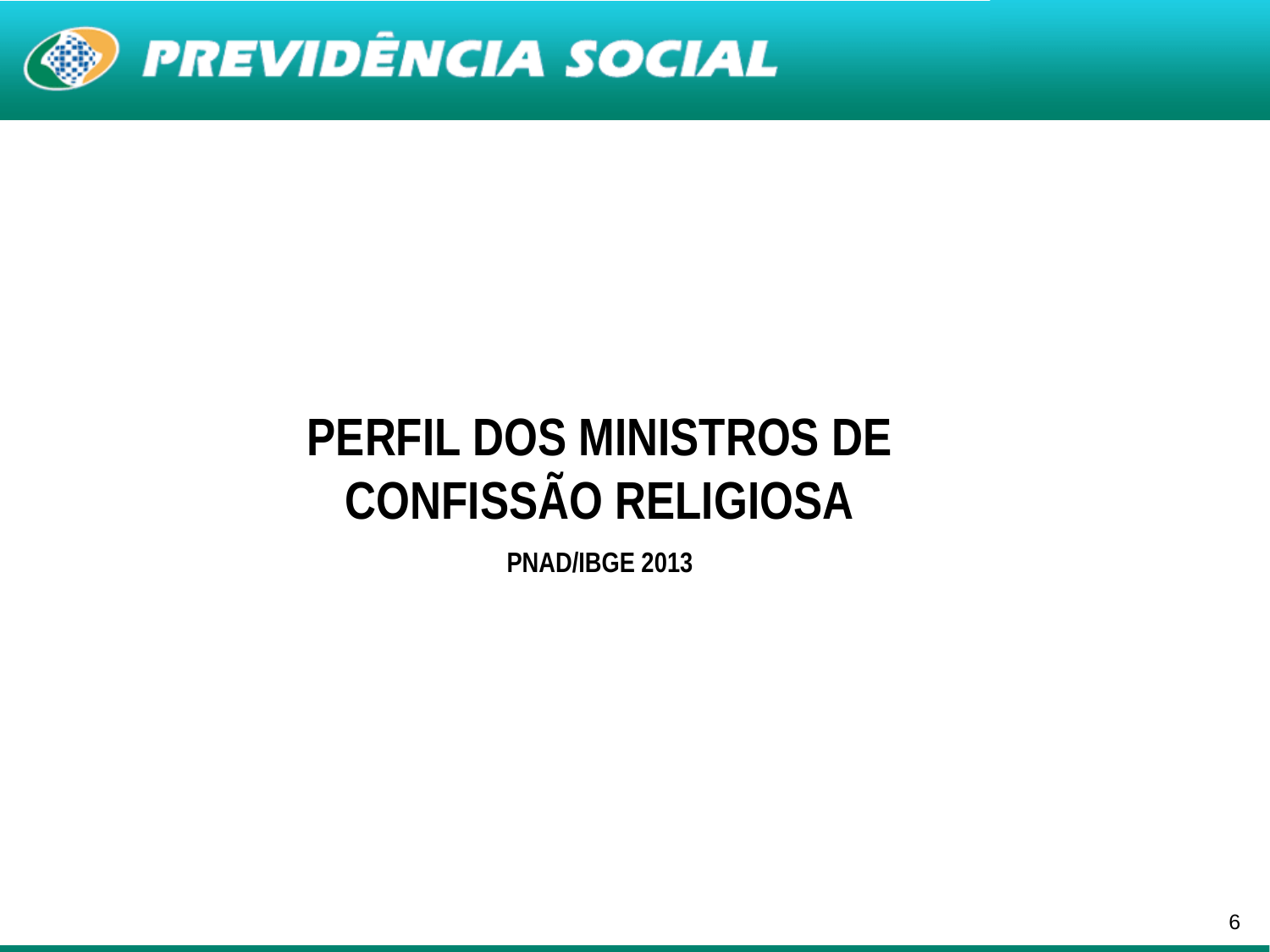

PERFIL DOS MINISTROS DE CONFISSÃO RELIGIOSA
PNAD/IBGE 2013